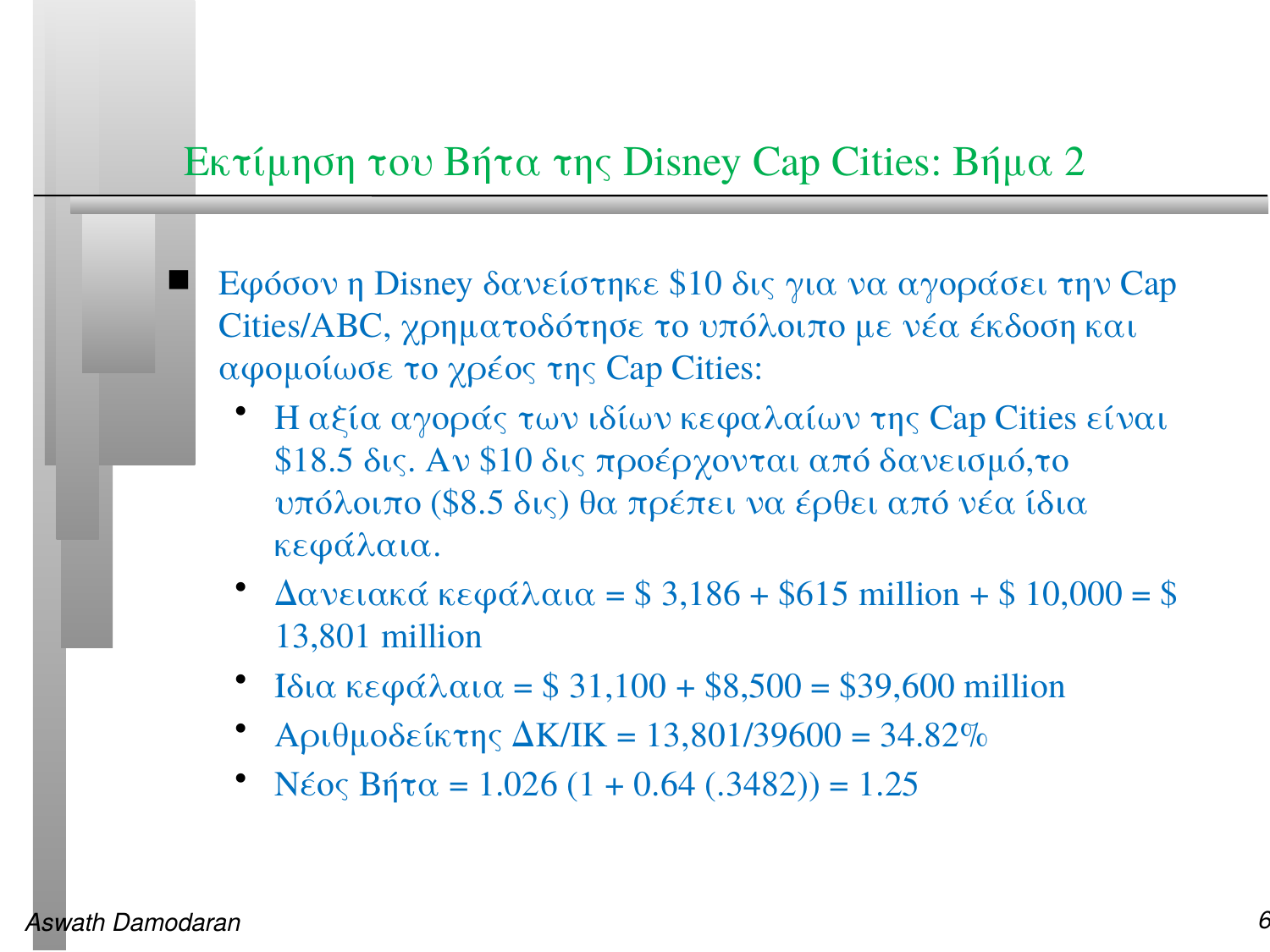

# Εκτίμηση του Βήτα της Disney Cap Cities: Βήμα 2
Εφόσον η Disney δανείστηκε $10 δις για να αγοράσει την Cap Cities/ABC, χρηματοδότησε το υπόλοιπο με νέα έκδοση και αφομοίωσε το χρέος της Cap Cities:
Η αξία αγοράς των ιδίων κεφαλαίων της Cap Cities είναι $18.5 δις. Αν $10 δις προέρχονται από δανεισμό,το υπόλοιπο ($8.5 δις) θα πρέπει να έρθει από νέα ίδια κεφάλαια.
Δανειακά κεφάλαια = $ 3,186 + $615 million + $ 10,000 = $ 13,801 million
Ίδια κεφάλαια = $ 31,100 + $8,500 = $39,600 million
Αριθμοδείκτης ΔΚ/ΙΚ = 13,801/39600 = 34.82%
Νέος Βήτα = 1.026 (1 + 0.64 (.3482)) = 1.25